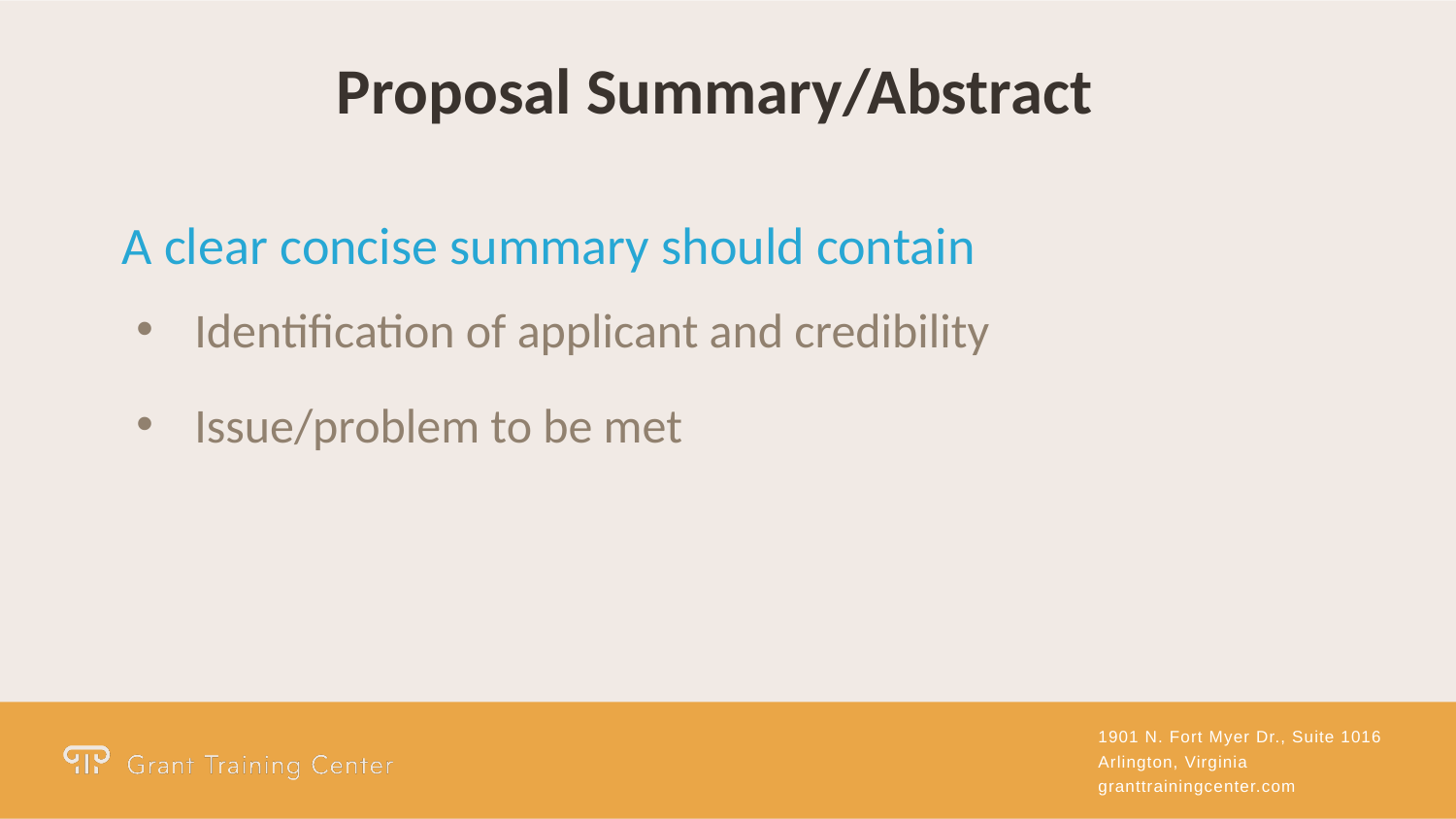

Proposal Summary/Abstract
A clear concise summary should contain
Identification of applicant and credibility
Issue/problem to be met